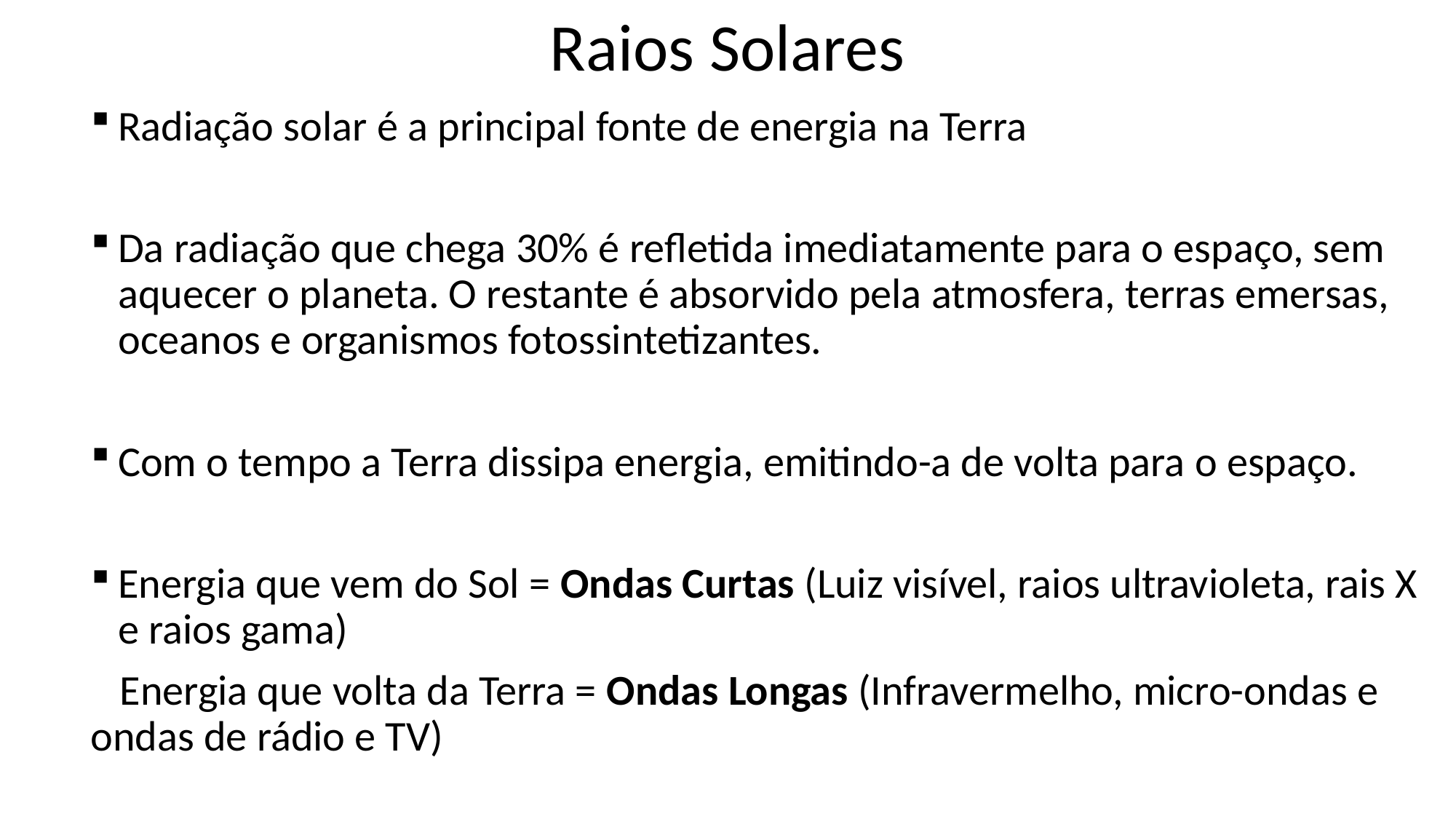

# Raios Solares
Radiação solar é a principal fonte de energia na Terra

Da radiação que chega 30% é refletida imediatamente para o espaço, sem aquecer o planeta. O restante é absorvido pela atmosfera, terras emersas, oceanos e organismos fotossintetizantes.

Com o tempo a Terra dissipa energia, emitindo-a de volta para o espaço.

Energia que vem do Sol = Ondas Curtas (Luiz visível, raios ultravioleta, rais X e raios gama)
   Energia que volta da Terra = Ondas Longas (Infravermelho, micro-ondas e ondas de rádio e TV)